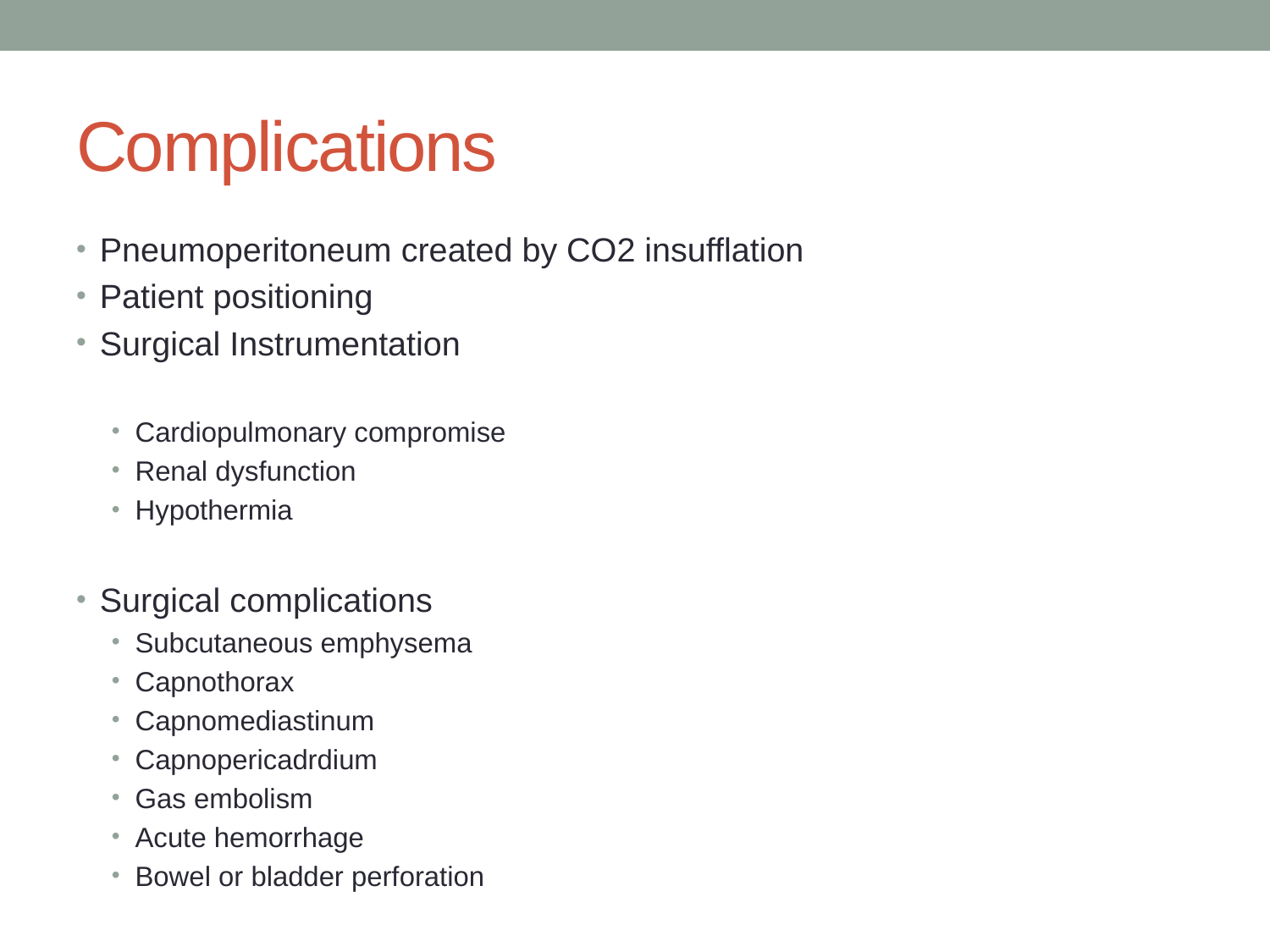

# Complications
Pneumoperitoneum created by CO2 insufflation
Patient positioning
Surgical Instrumentation

Cardiopulmonary compromise
Renal dysfunction
Hypothermia

Surgical complications
Subcutaneous emphysema
Capnothorax
Capnomediastinum
Capnopericadrdium
Gas embolism
Acute hemorrhage
Bowel or bladder perforation